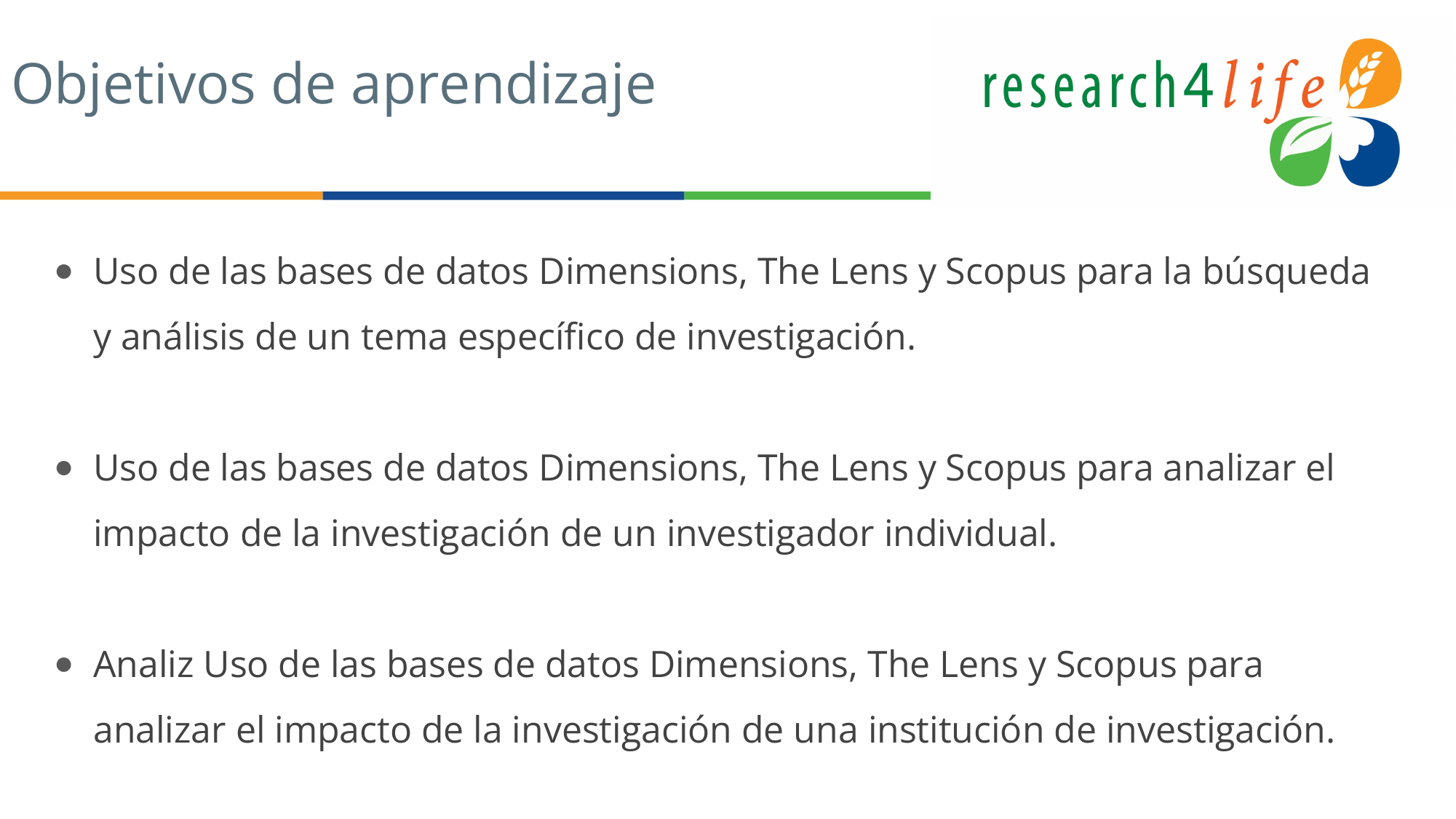

# Objetivos de aprendizaje
Uso de las bases de datos Dimensions, The Lens y Scopus para la búsqueda y análisis de un tema específico de investigación.

Uso de las bases de datos Dimensions, The Lens y Scopus para analizar el impacto de la investigación de un investigador individual.

Analiz Uso de las bases de datos Dimensions, The Lens y Scopus para analizar el impacto de la investigación de una institución de investigación.